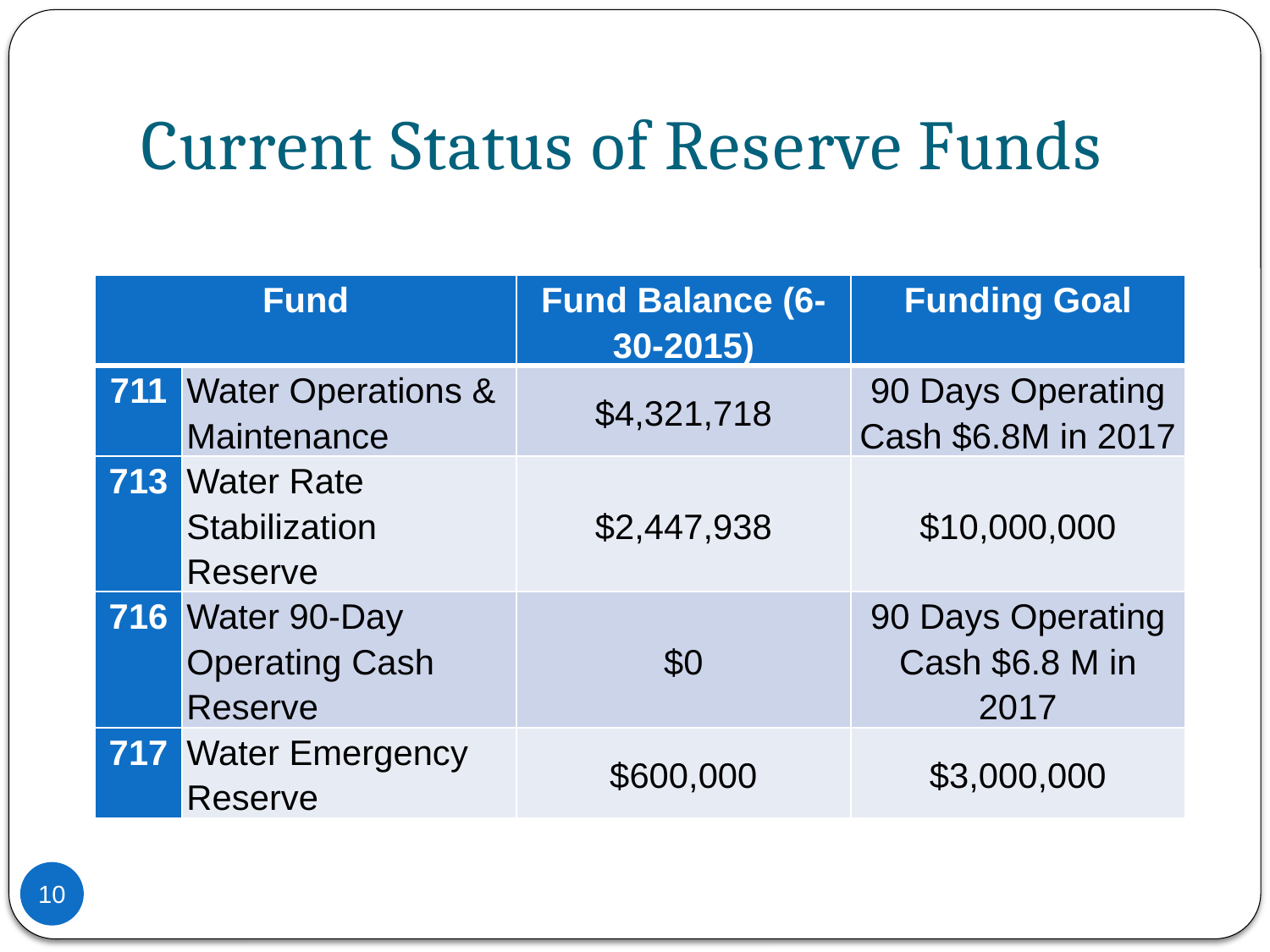

# Current Status of Reserve Funds
| Fund |  | Fund Balance (6-30-2015) | Funding Goal |
| --- | --- | --- | --- |
| 711 | Water Operations & Maintenance | $4,321,718 | 90 Days Operating Cash $6.8M in 2017 |
| 713 | Water Rate Stabilization Reserve | $2,447,938 | $10,000,000 |
| 716 | Water 90-Day Operating Cash Reserve | $0 | 90 Days Operating Cash $6.8 M in 2017 |
| 717 | Water Emergency Reserve | $600,000 | $3,000,000 |
10